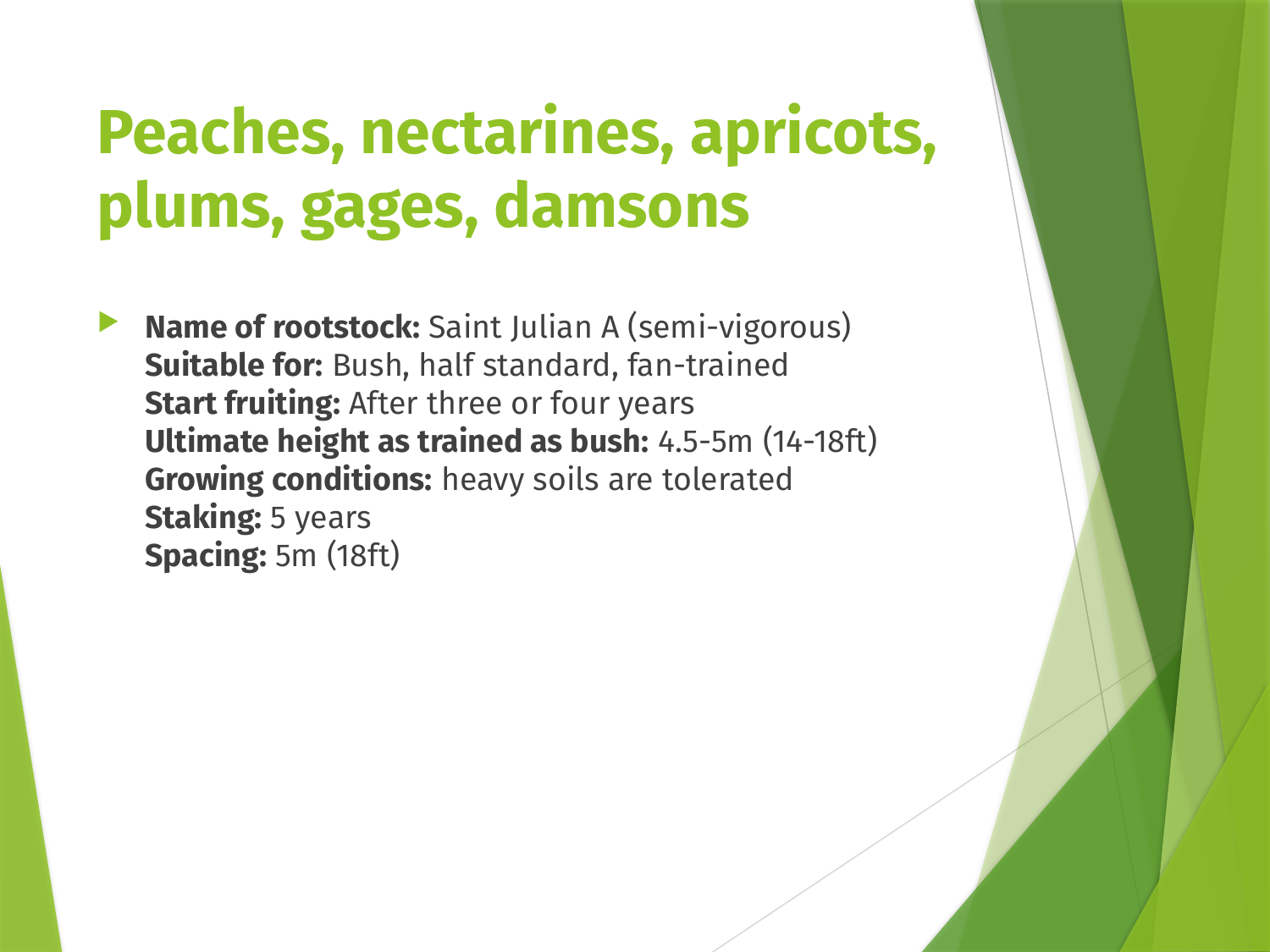

# Peaches, nectarines, apricots, plums, gages, damsons
Name of rootstock: Saint Julian A (semi-vigorous)
Suitable for: Bush, half standard, fan-trained
Start fruiting: After three or four years
Ultimate height as trained as bush: 4.5-5m (14-18ft)
Growing conditions: heavy soils are tolerated
Staking: 5 years
Spacing: 5m (18ft)